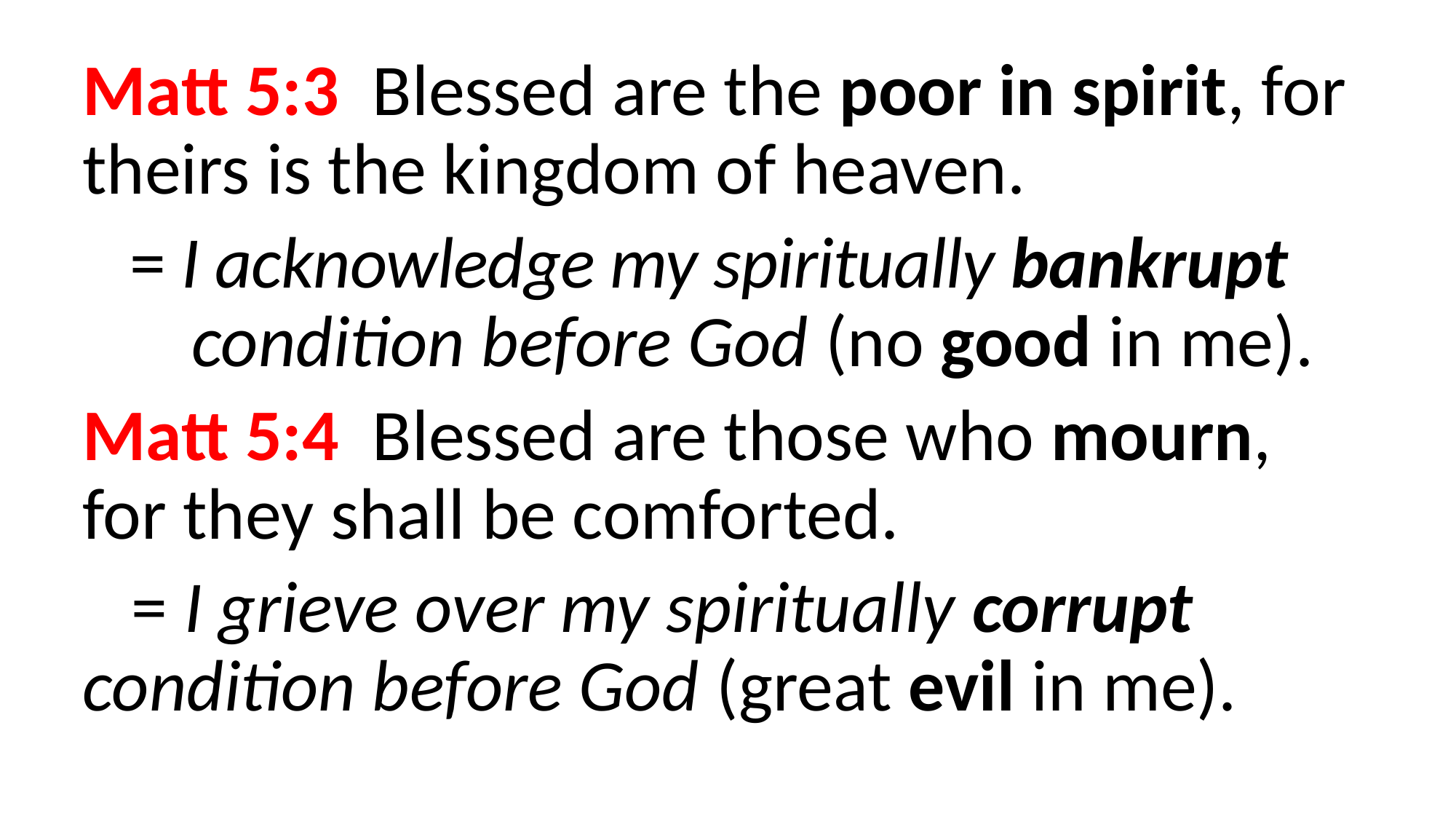

Matt 5:3  Blessed are the poor in spirit, for theirs is the kingdom of heaven.
   = I acknowledge my spiritually bankrupt 	condition before God (no good in me).
Matt 5:4  Blessed are those who mourn, for they shall be comforted.
   = I grieve over my spiritually corrupt 	condition before God (great evil in me).